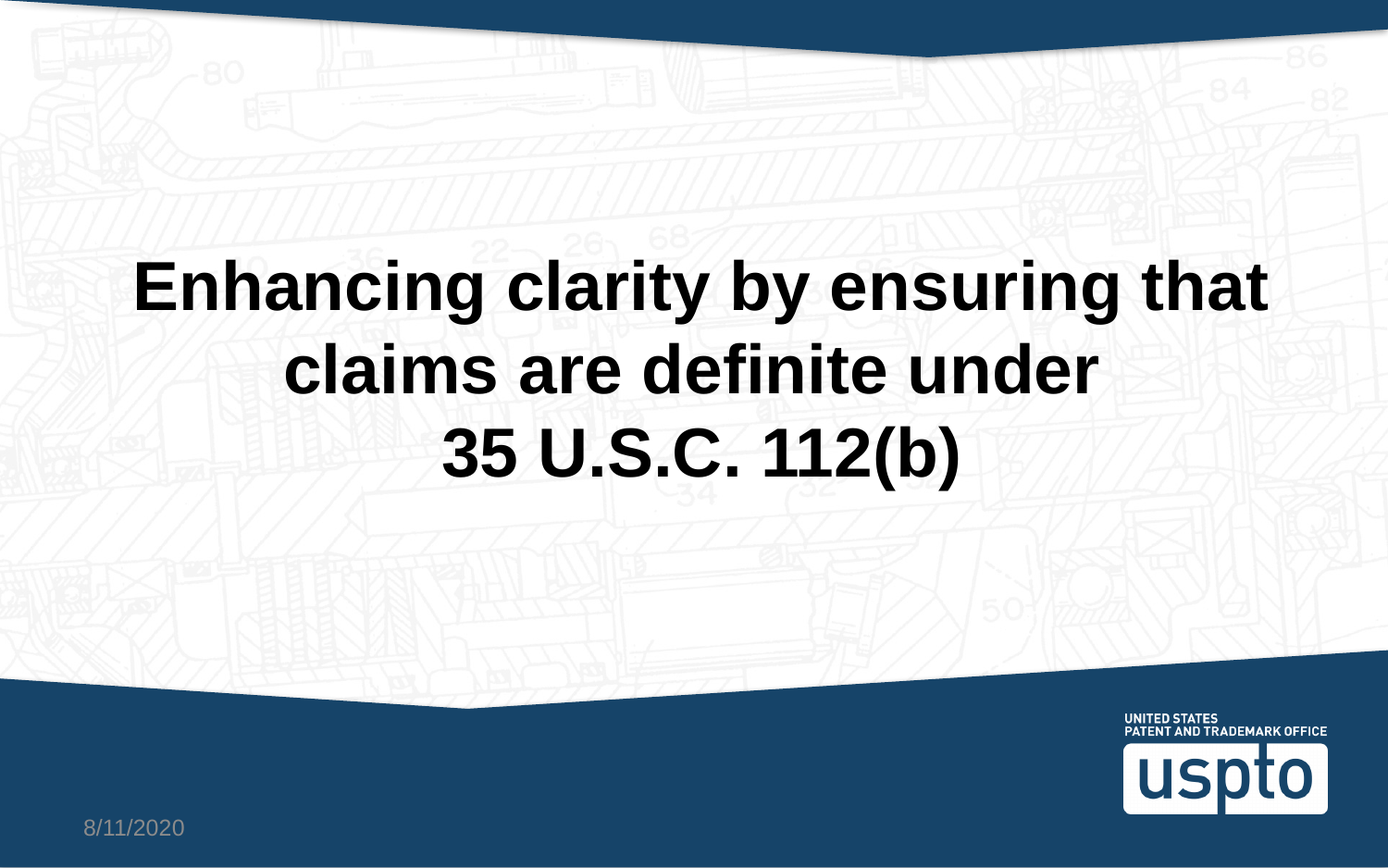

# Enhancing clarity by ensuring that claims are definite under 35 U.S.C. 112(b)
8/11/2020
7